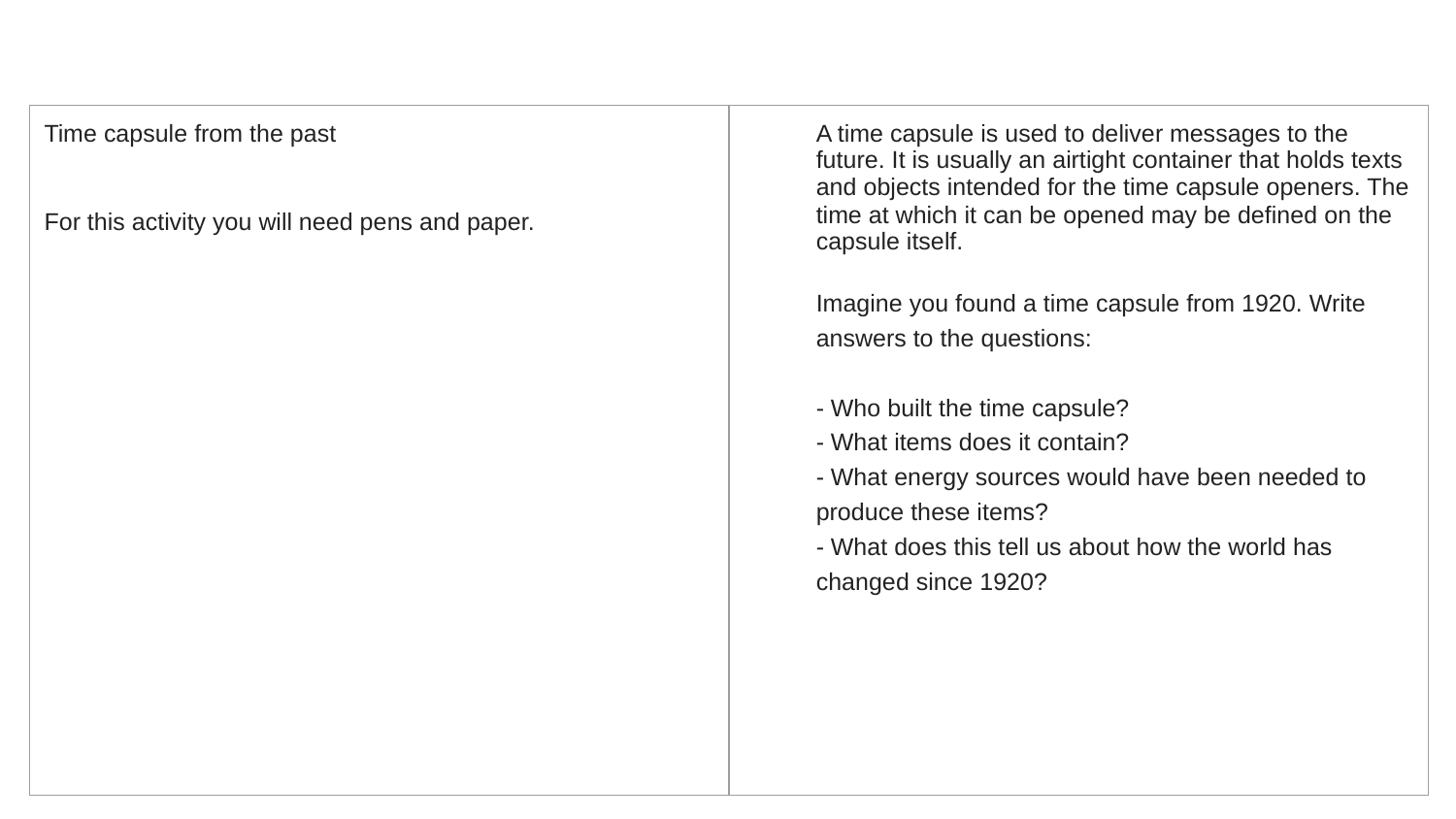

| Time capsule from the past For this activity you will need pens and paper. | A time capsule is used to deliver messages to the future. It is usually an airtight container that holds texts and objects intended for the time capsule openers. The time at which it can be opened may be defined on the capsule itself. Imagine you found a time capsule from 1920. Write answers to the questions: - Who built the time capsule? - What items does it contain? - What energy sources would have been needed to produce these items? - What does this tell us about how the world has changed since 1920? |
| --- | --- |